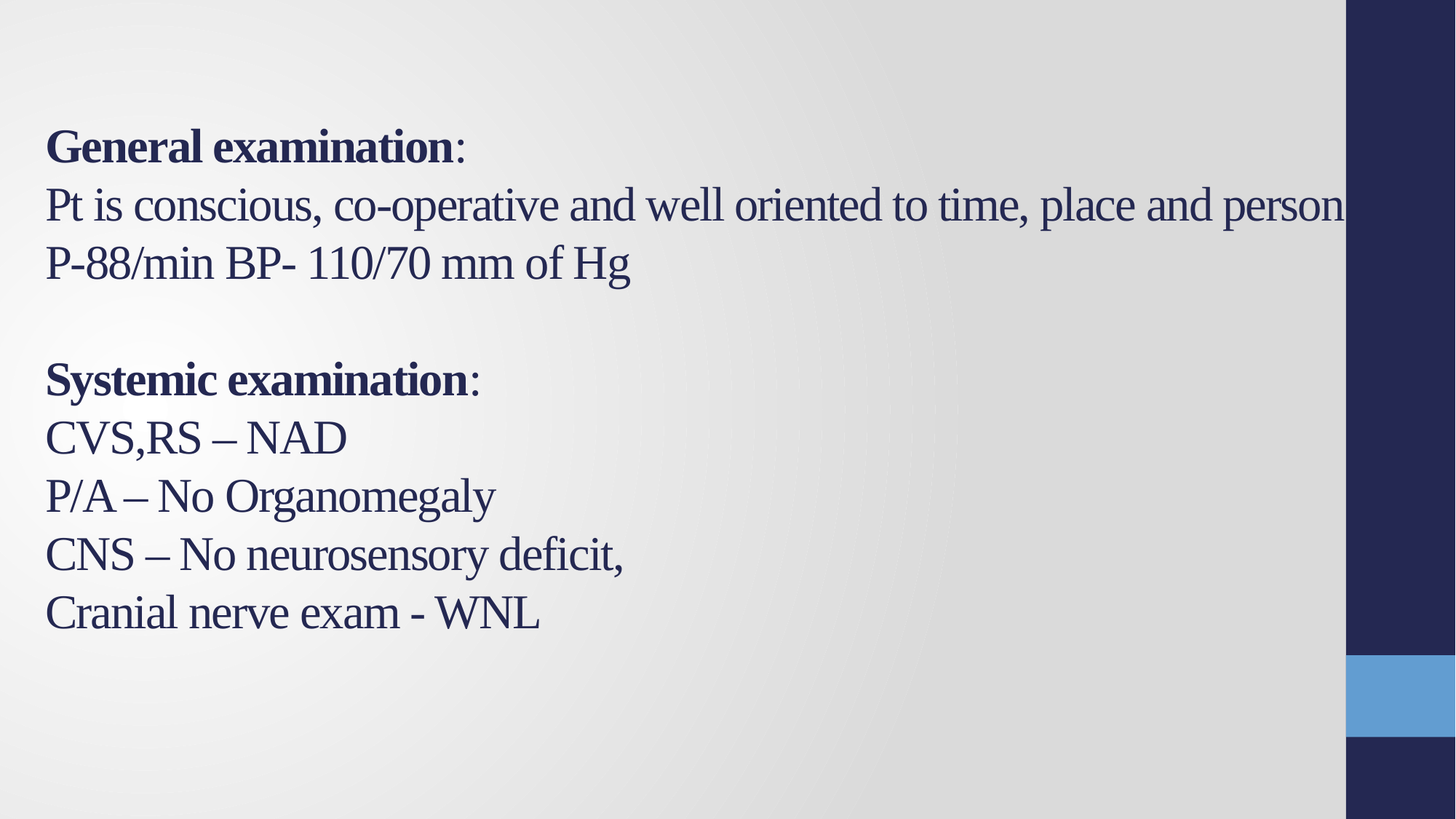

# General examination: Pt is conscious, co-operative and well oriented to time, place and person. P-88/min BP- 110/70 mm of Hg Systemic examination: CVS,RS – NAD P/A – No Organomegaly CNS – No neurosensory deficit, Cranial nerve exam - WNL